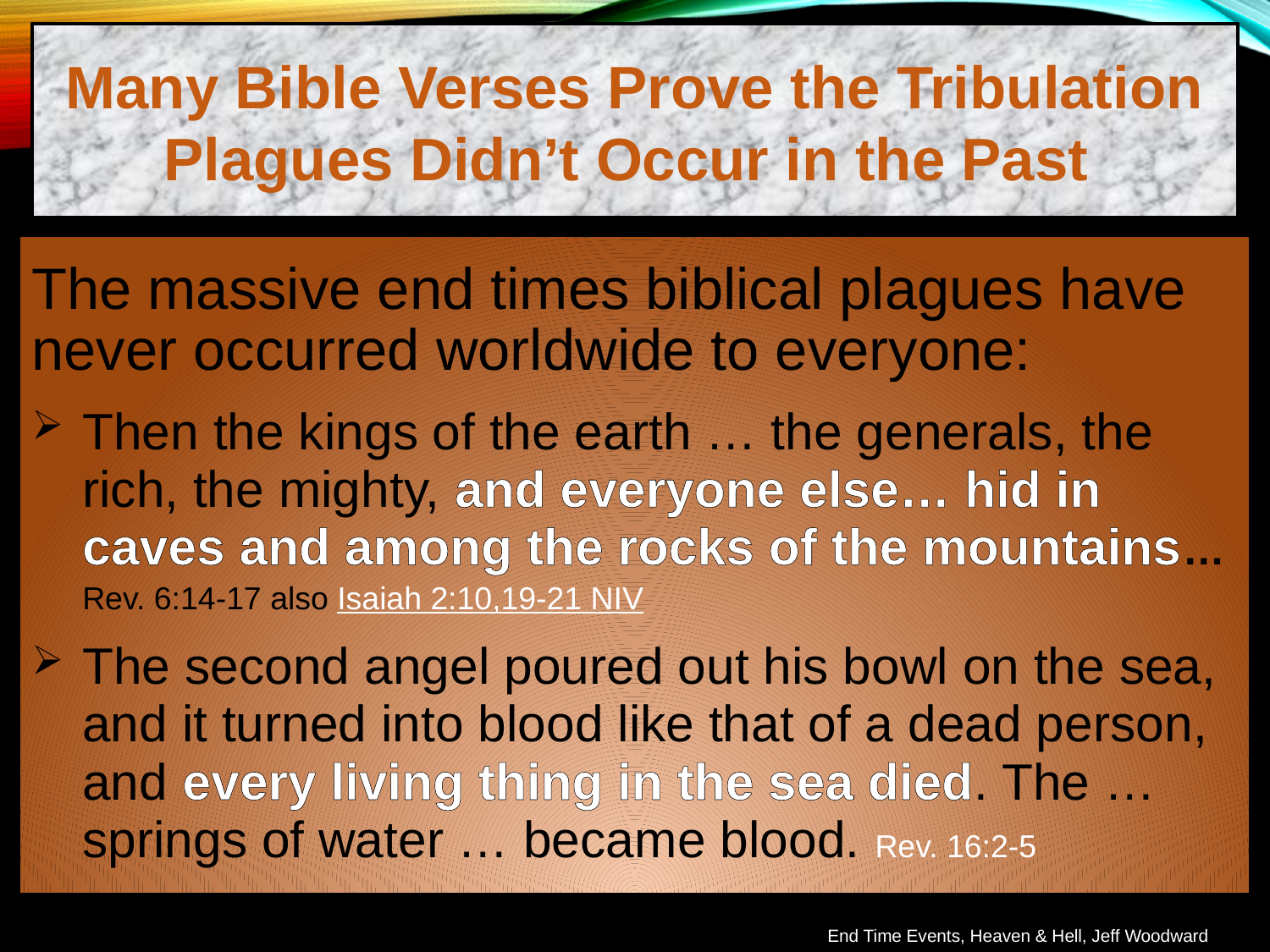

Many Bible Verses Prove the Tribulation Plagues Didn’t Occur in the Past
The massive end times biblical plagues have never occurred worldwide to everyone:
Then the kings of the earth … the generals, the rich, the mighty, and everyone else… hid in caves and among the rocks of the mountains…
Rev. 6:14-17 also Isaiah 2:10,19-21 NIV
The second angel poured out his bowl on the sea, and it turned into blood like that of a dead person, and every living thing in the sea died. The … springs of water … became blood. Rev. 16:2-5
End Time Events, Heaven & Hell, Jeff Woodward